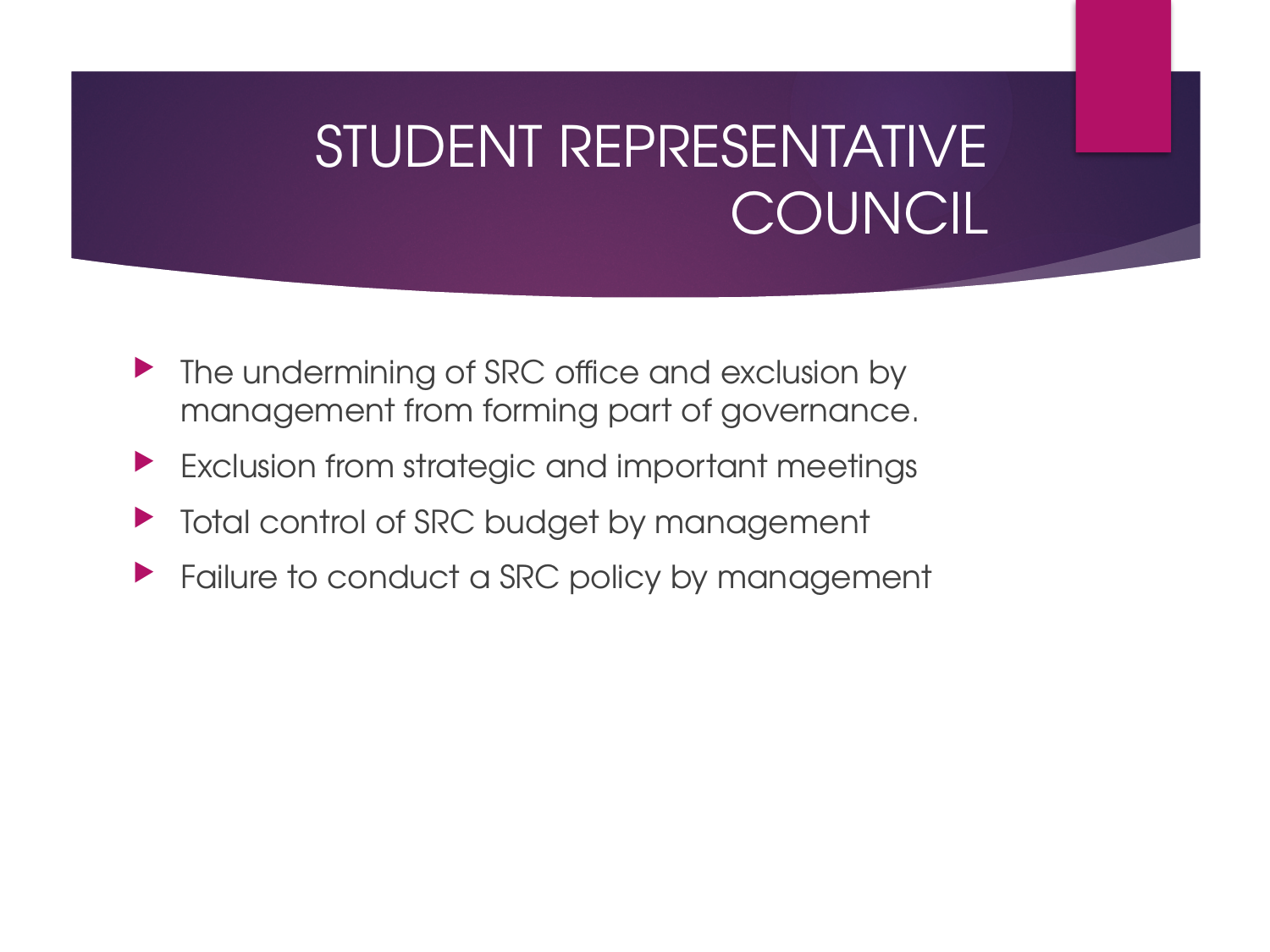

# STUDENT REPRESENTATIVE COUNCIL
The undermining of SRC office and exclusion by management from forming part of governance.
Exclusion from strategic and important meetings
Total control of SRC budget by management
Failure to conduct a SRC policy by management